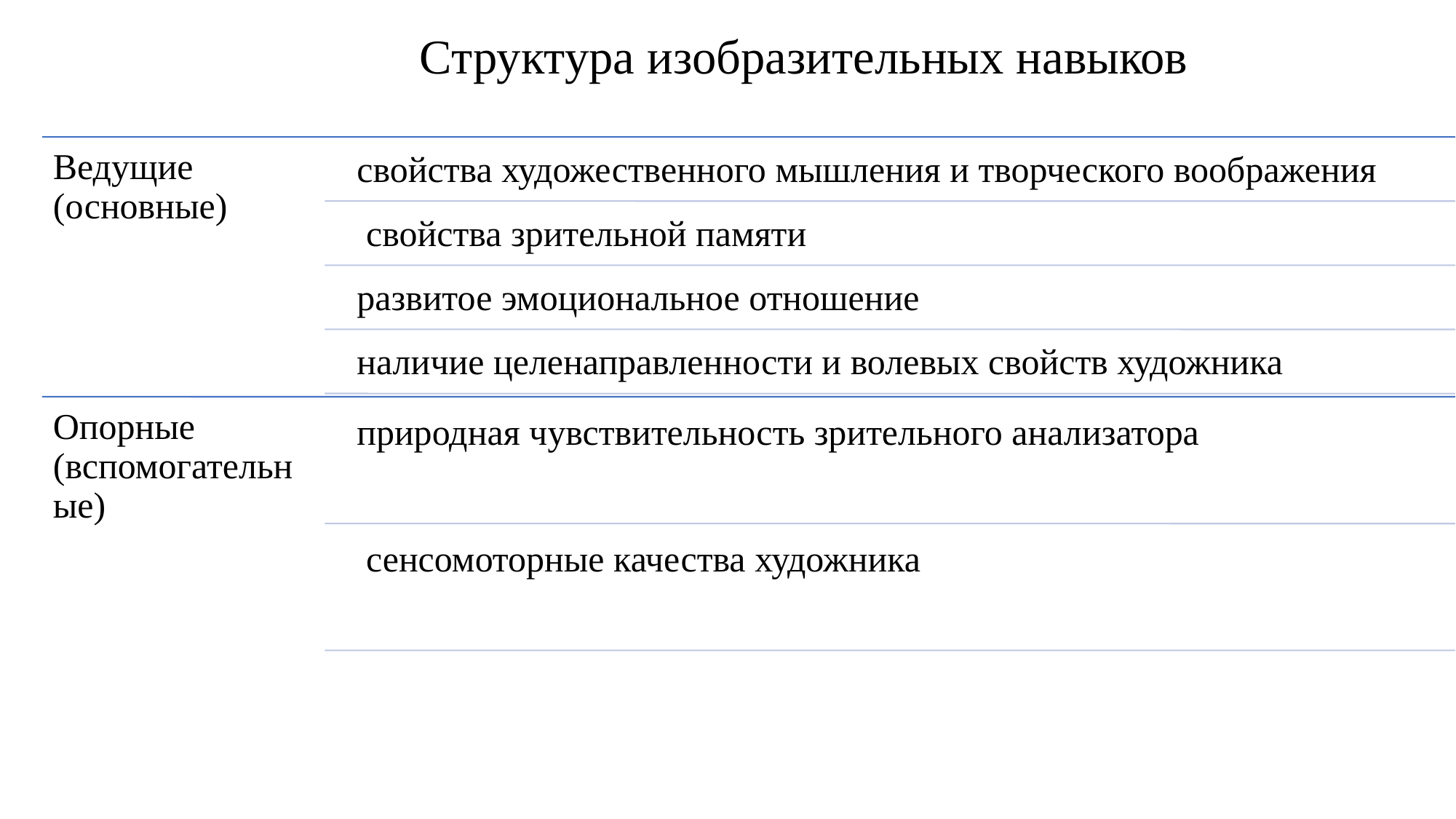

Структура изобразительных навыков
Ведущие (основные)
свойства художественного мышления и творческого воображения
 свойства зрительной памяти
развитое эмоциональное отношение
наличие целенаправленности и волевых свойств художника
Опорные (вспомогательные)
природная чувствительность зрительного анализатора
 сенсомоторные качества художника